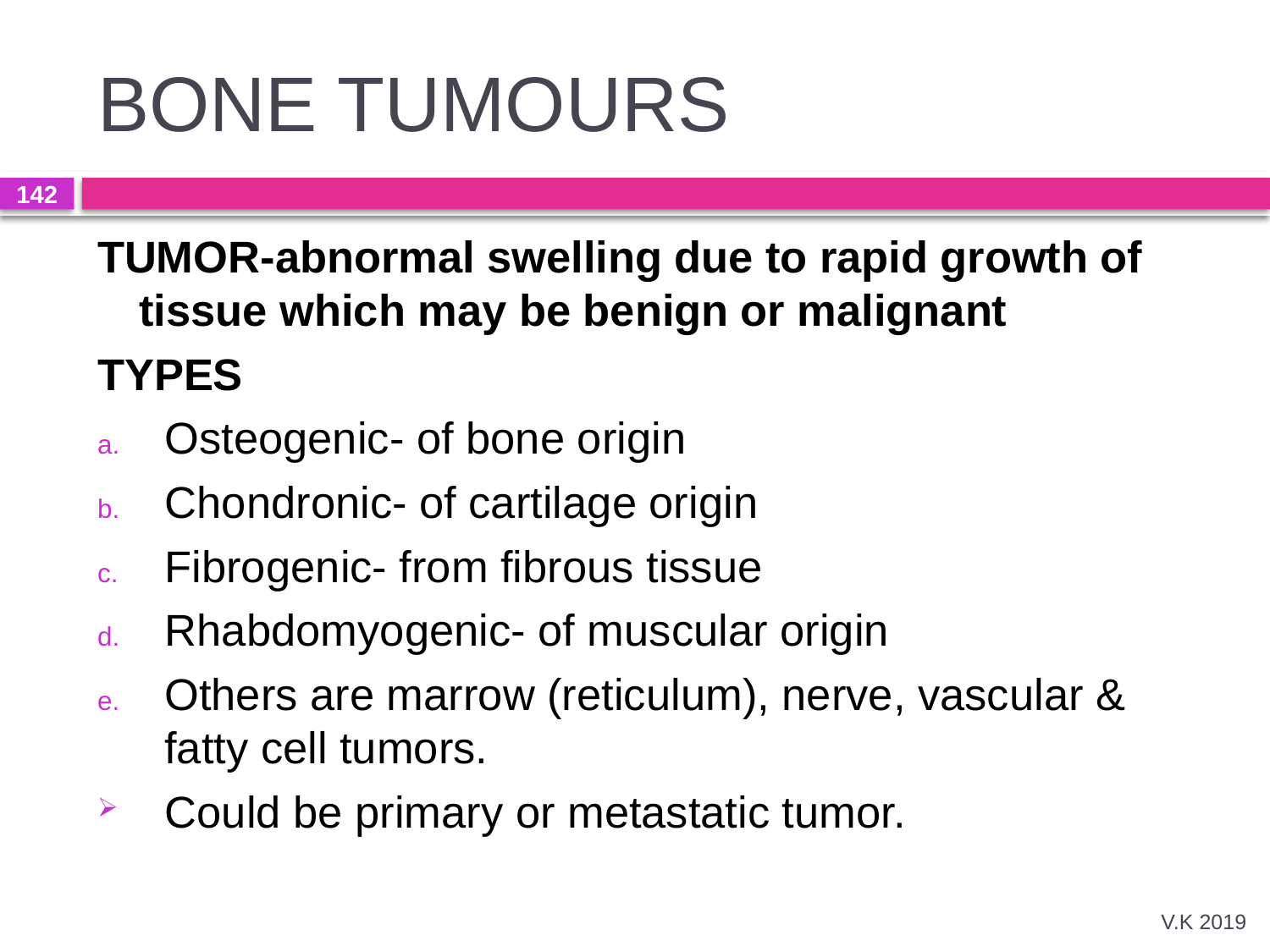

# BONE TUMOURS
142
TUMOR-abnormal swelling due to rapid growth of tissue which may be benign or malignant
TYPES
Osteogenic- of bone origin
Chondronic- of cartilage origin
Fibrogenic- from fibrous tissue
Rhabdomyogenic- of muscular origin
Others are marrow (reticulum), nerve, vascular & fatty cell tumors.
Could be primary or metastatic tumor.
V.K 2019